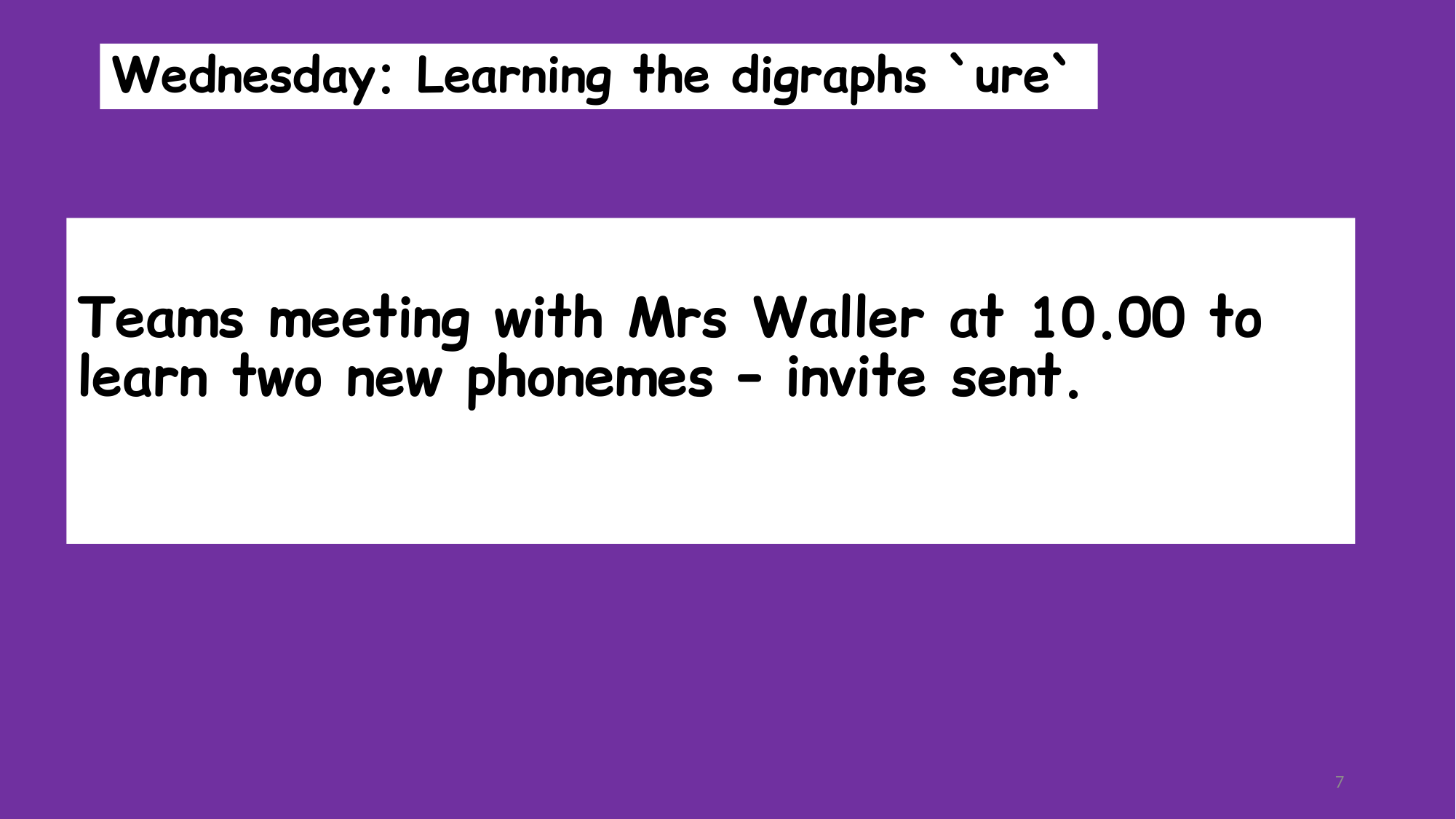

# Wednesday: Learning the digraphs `ure`

Teams meeting with Mrs Waller at 10.00 to learn two new phonemes – invite sent.
7